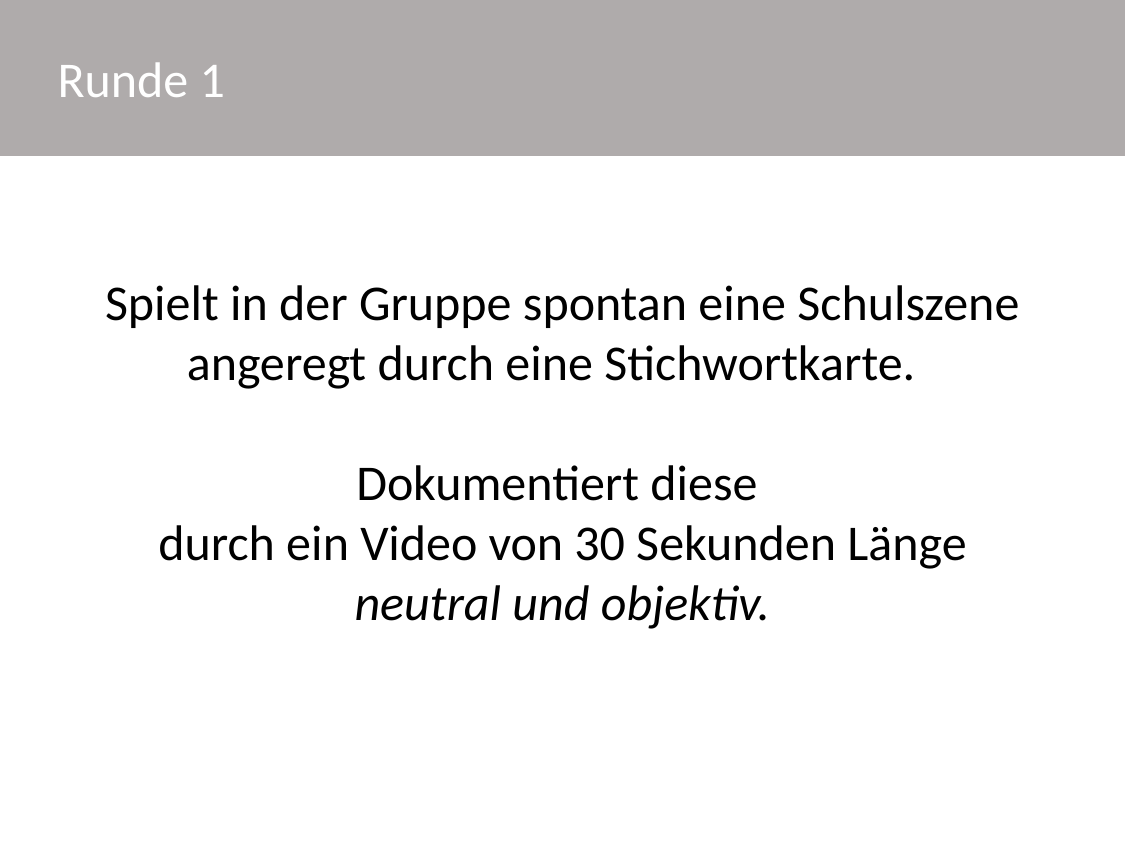

Runde 1
Spielt in der Gruppe spontan eine Schulszene angeregt durch eine Stichwortkarte.
Dokumentiert diese
durch ein Video von 30 Sekunden Länge neutral und objektiv.